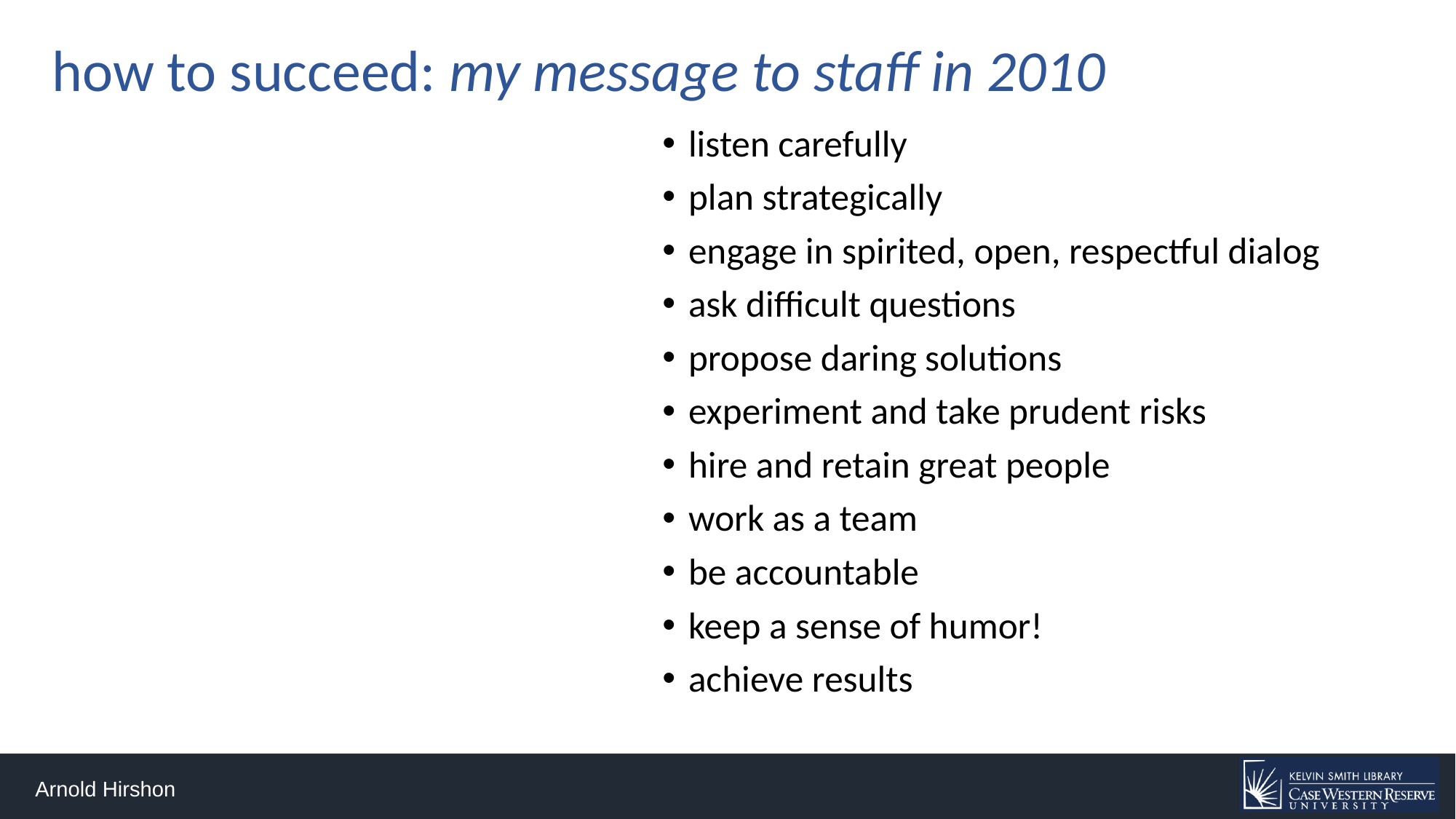

# how to succeed: my message to staff in 2010
listen carefully
plan strategically
engage in spirited, open, respectful dialog
ask difficult questions
propose daring solutions
experiment and take prudent risks
hire and retain great people
work as a team
be accountable
keep a sense of humor!
achieve results